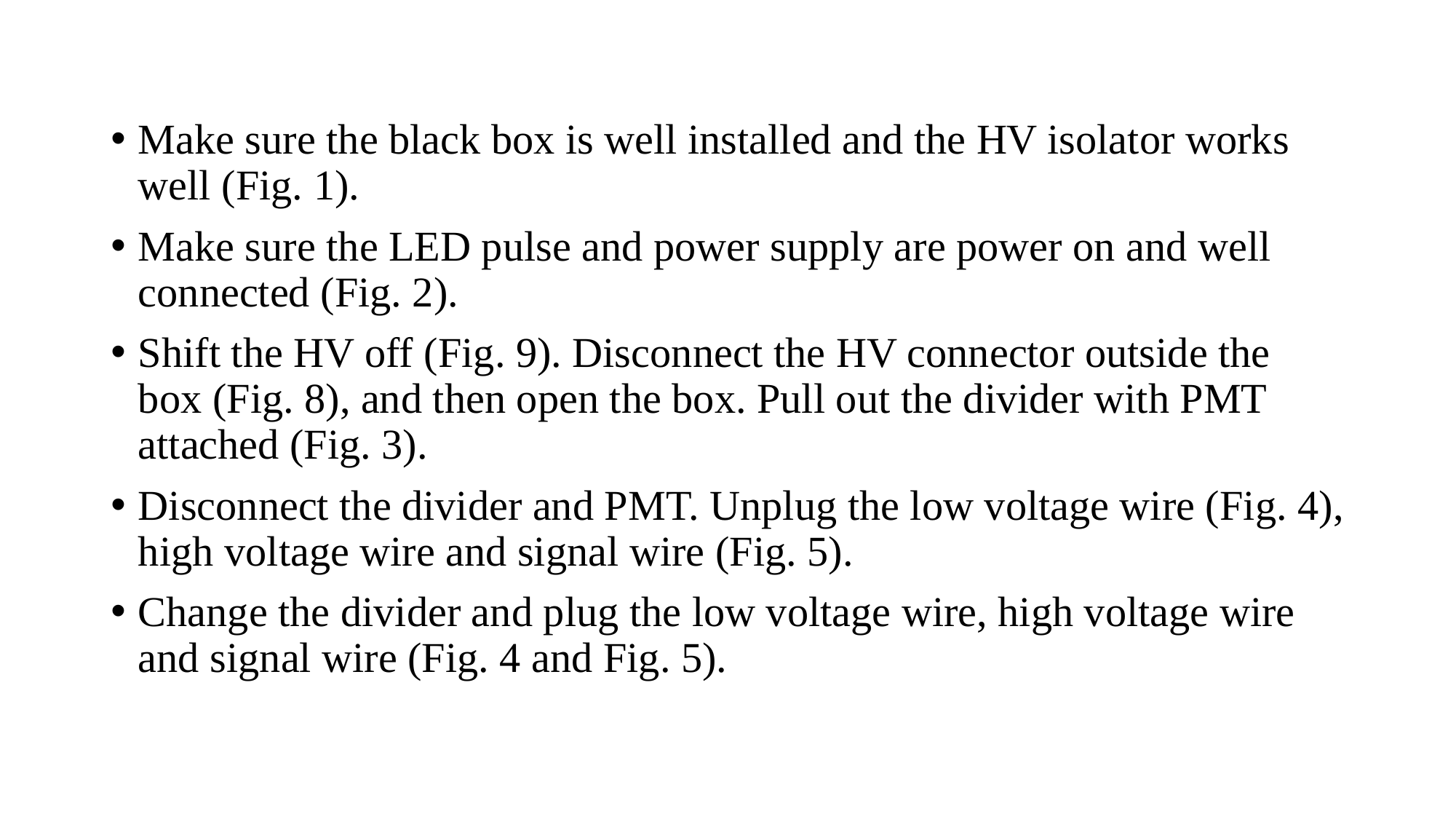

Make sure the black box is well installed and the HV isolator works well (Fig. 1).
Make sure the LED pulse and power supply are power on and well connected (Fig. 2).
Shift the HV off (Fig. 9). Disconnect the HV connector outside the box (Fig. 8), and then open the box. Pull out the divider with PMT attached (Fig. 3).
Disconnect the divider and PMT. Unplug the low voltage wire (Fig. 4), high voltage wire and signal wire (Fig. 5).
Change the divider and plug the low voltage wire, high voltage wire and signal wire (Fig. 4 and Fig. 5).